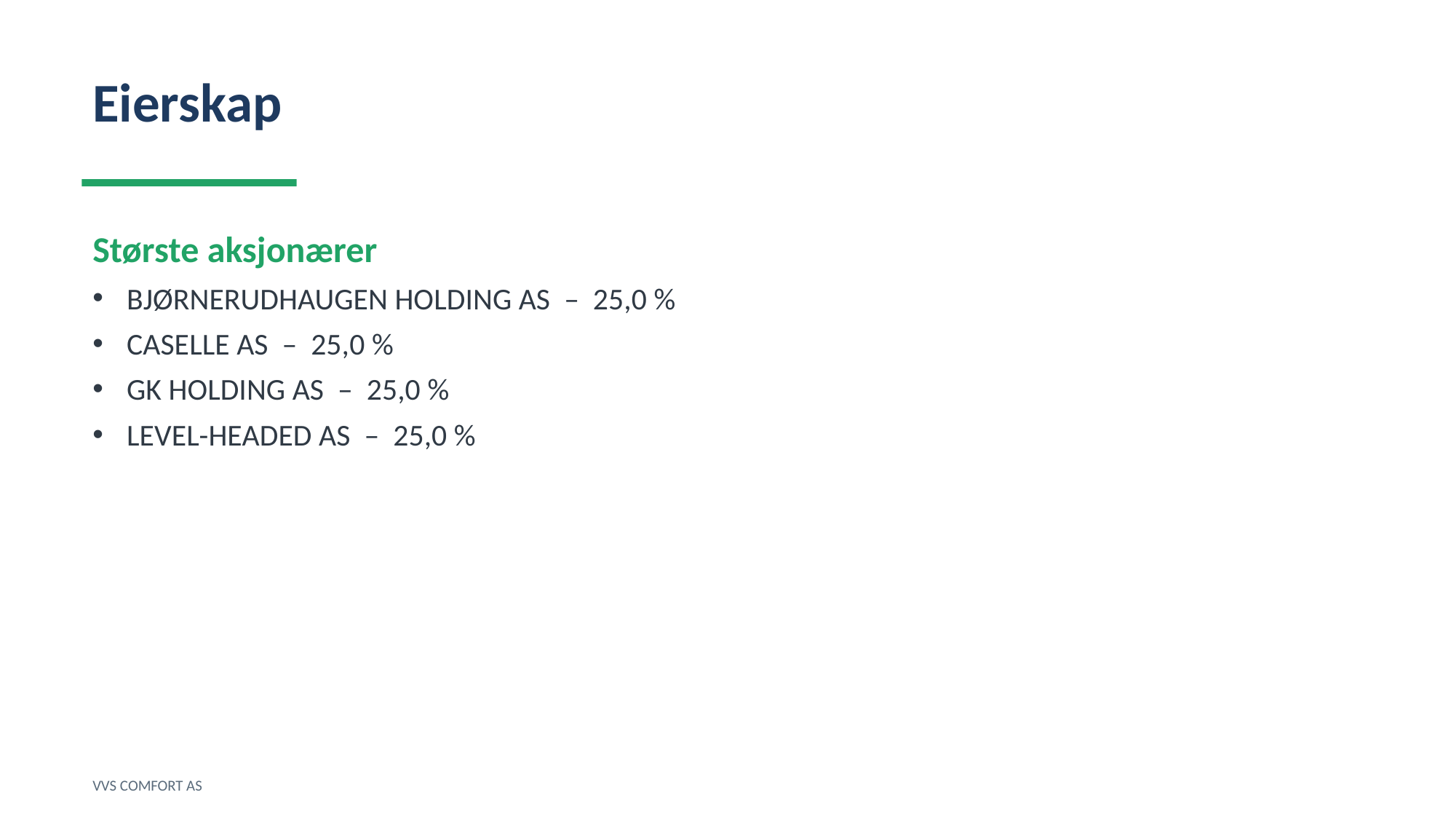

Eierskap

Største aksjonærer
BJØRNERUDHAUGEN HOLDING AS  –  25,0 %
CASELLE AS  –  25,0 %
GK HOLDING AS  –  25,0 %
LEVEL-HEADED AS  –  25,0 %
VVS COMFORT AS